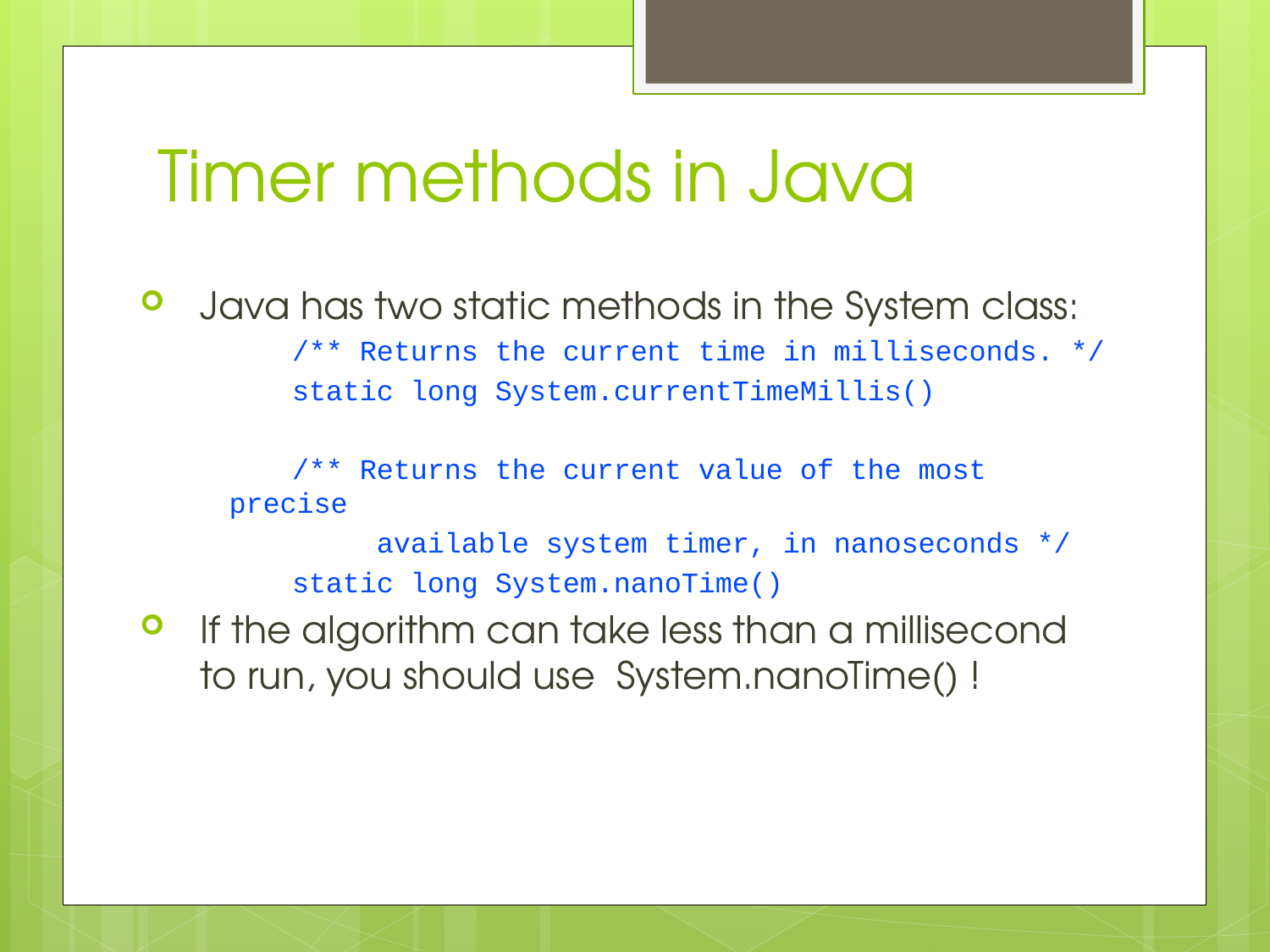

# Timer methods in Java
Java has two static methods in the System class:
         /** Returns the current time in milliseconds. */
         static long System.currentTimeMillis()

         /** Returns the current value of the most precise
              available system timer, in nanoseconds */
         static long System.nanoTime()
If the algorithm can take less than a millisecond to run, you should use  System.nanoTime() !